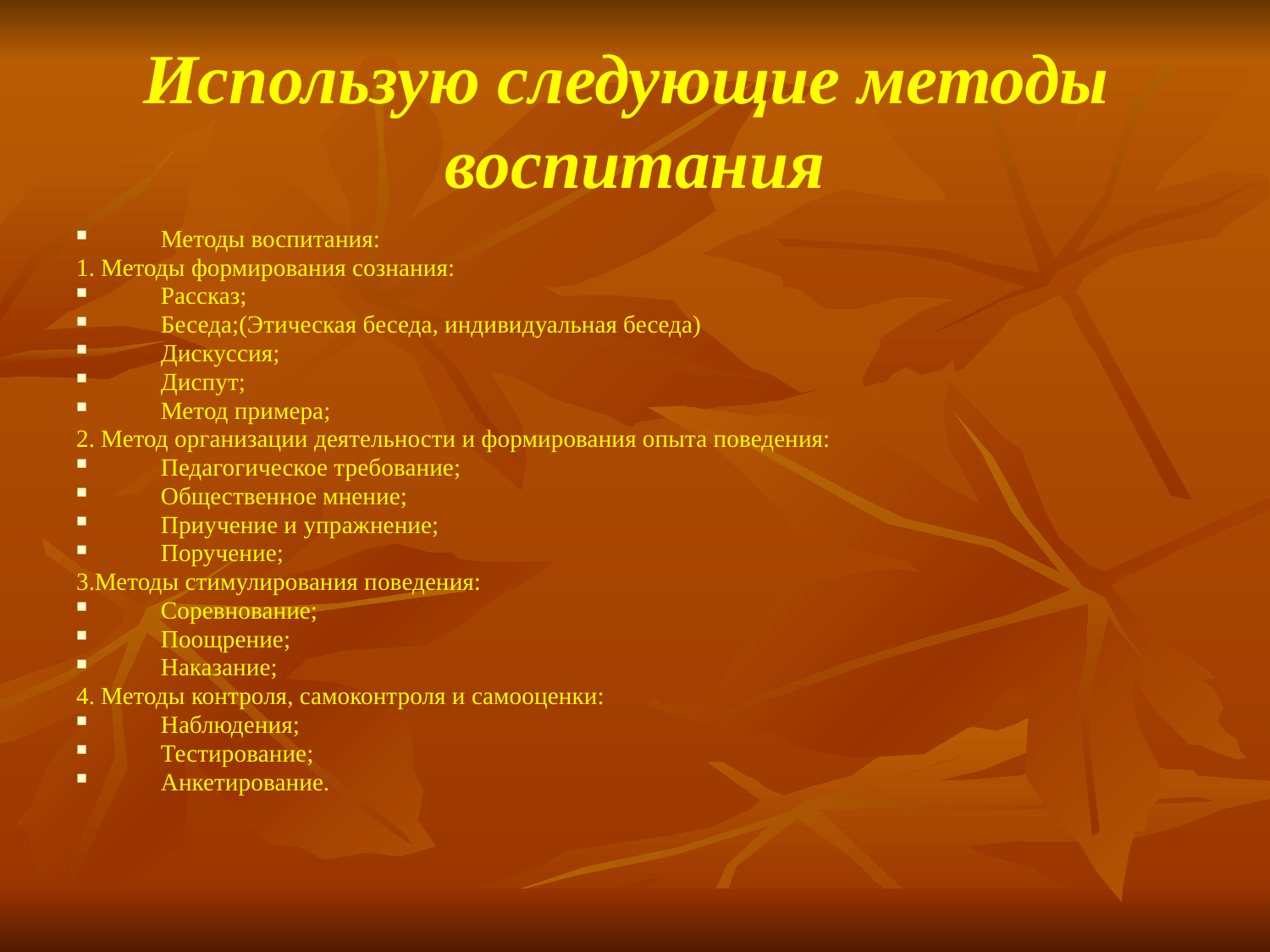

# Использую следующие методы  воспитания
Методы воспитания:
1. Методы формирования сознания:
Рассказ;
Беседа;(Этическая беседа, индивидуальная беседа)
Дискуссия;
Диспут;
Метод примера;
2. Метод организации деятельности и формирования опыта поведения:
Педагогическое требование;
Общественное мнение;
Приучение и упражнение;
Поручение;
3.Методы стимулирования поведения:
Соревнование;
Поощрение;
Наказание;
4. Методы контроля, самоконтроля и самооценки:
Наблюдения;
Тестирование;
Анкетирование.